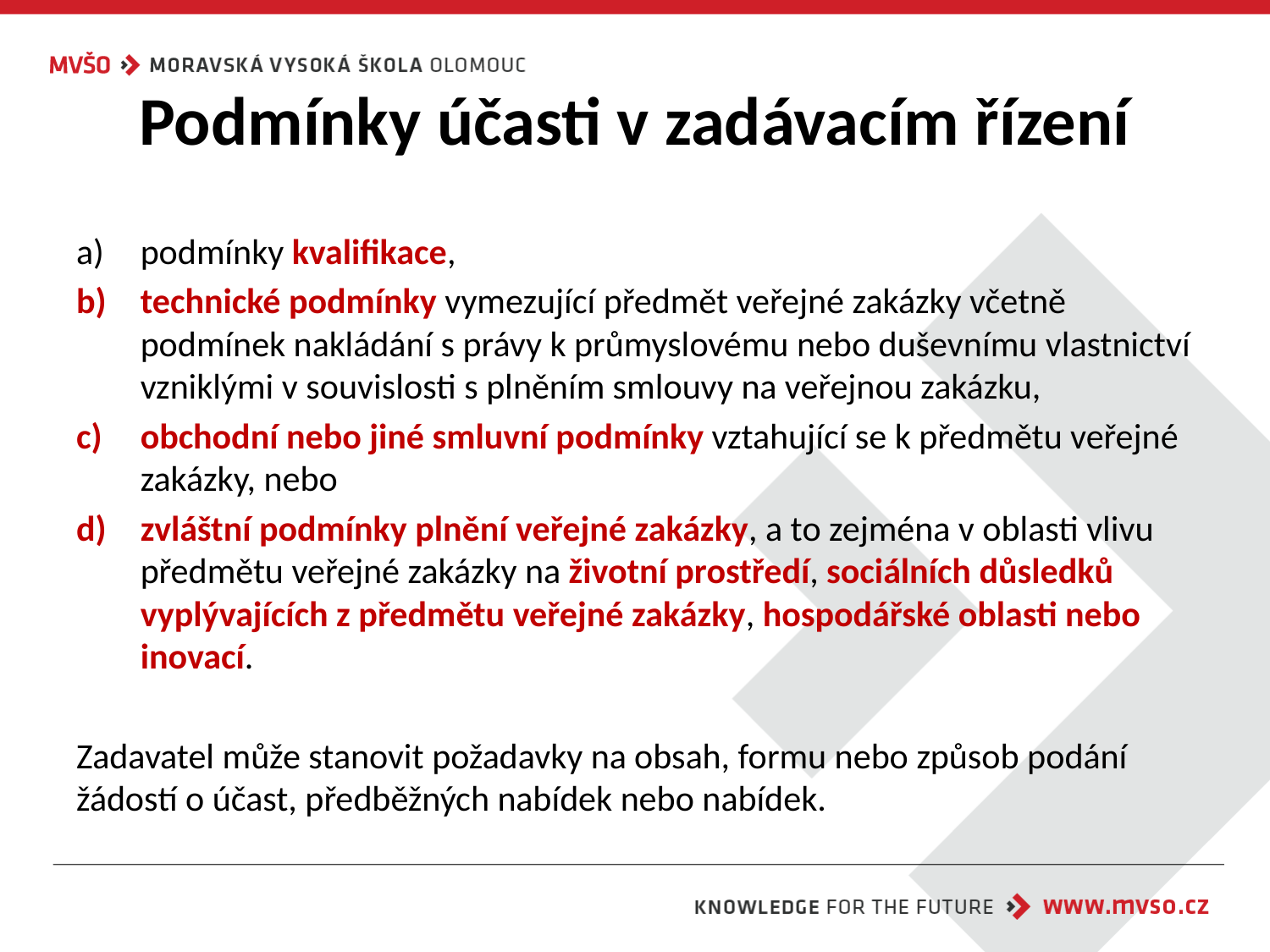

# Podmínky účasti v zadávacím řízení
podmínky kvalifikace,
technické podmínky vymezující předmět veřejné zakázky včetně podmínek nakládání s právy k průmyslovému nebo duševnímu vlastnictví vzniklými v souvislosti s plněním smlouvy na veřejnou zakázku,
obchodní nebo jiné smluvní podmínky vztahující se k předmětu veřejné zakázky, nebo
zvláštní podmínky plnění veřejné zakázky, a to zejména v oblasti vlivu předmětu veřejné zakázky na životní prostředí, sociálních důsledků vyplývajících z předmětu veřejné zakázky, hospodářské oblasti nebo inovací.

Zadavatel může stanovit požadavky na obsah, formu nebo způsob podání žádostí o účast, předběžných nabídek nebo nabídek.